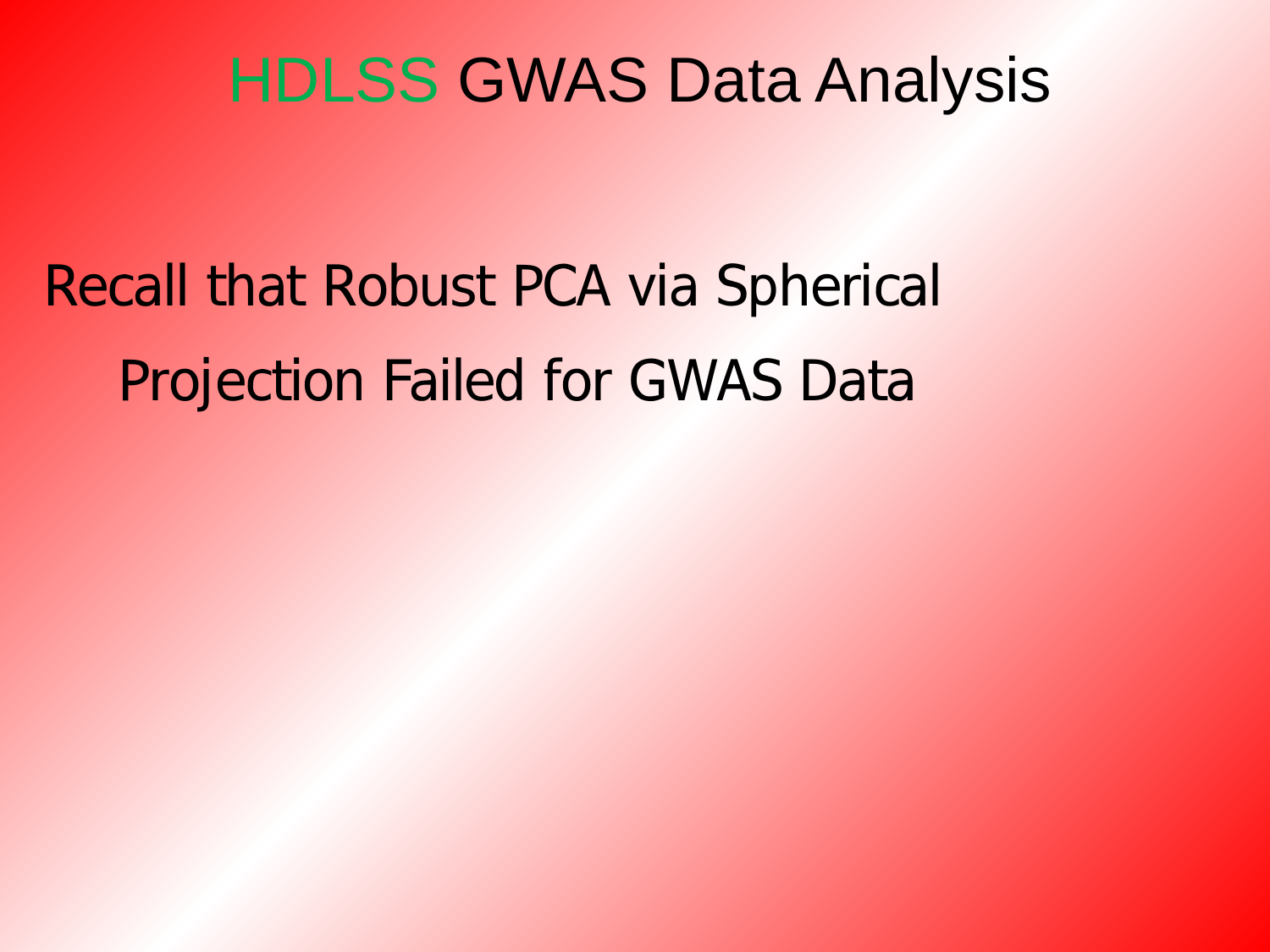

# HDLSS GWAS Data Analysis

Recall that Robust PCA via Spherical Projection Failed for GWAS Data